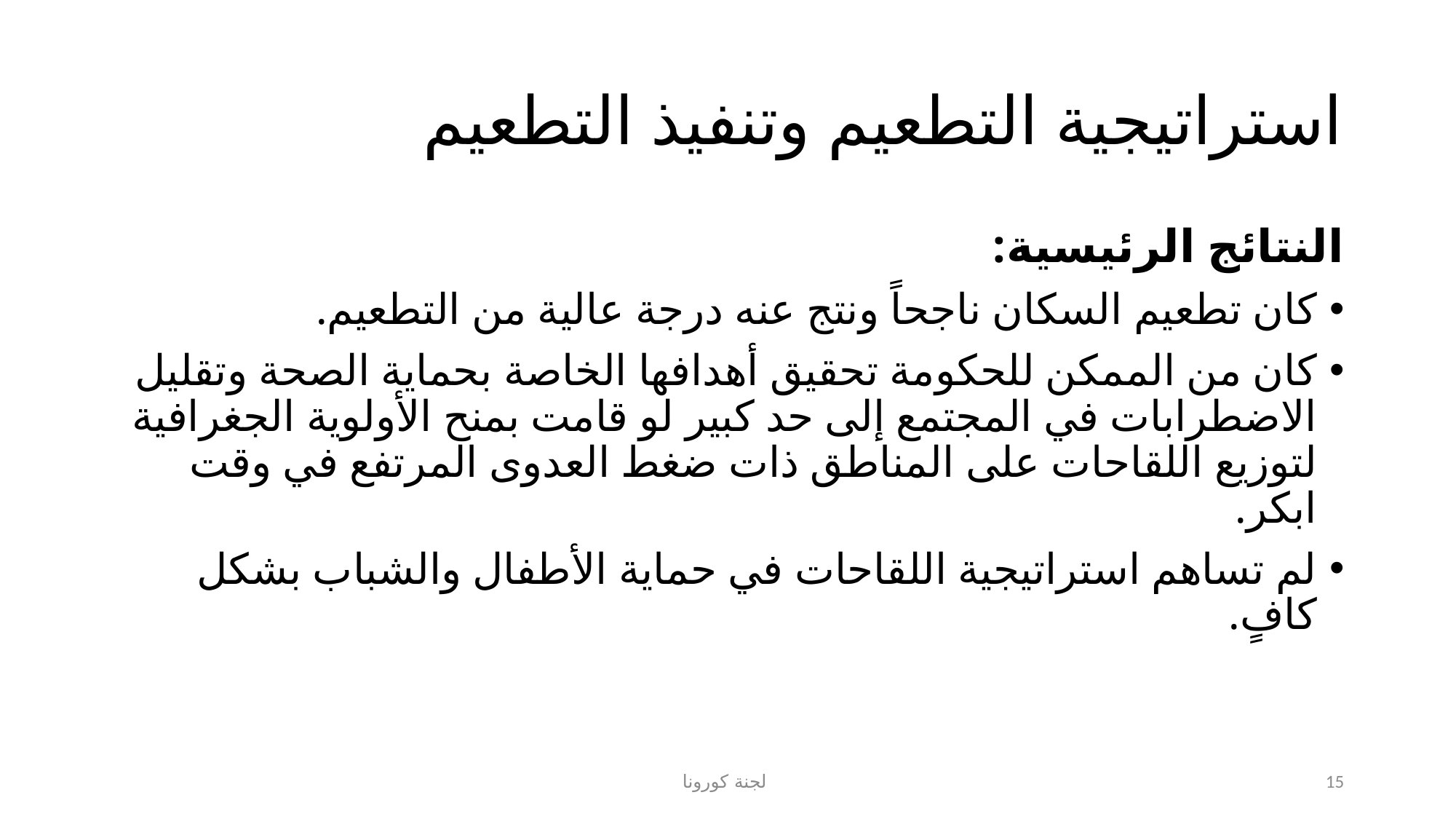

# استراتيجية التطعيم وتنفيذ التطعيم
النتائج الرئيسية:
كان تطعيم السكان ناجحاً ونتج عنه درجة عالية من التطعيم.
كان من الممكن للحكومة تحقيق أهدافها الخاصة بحماية الصحة وتقليل الاضطرابات في المجتمع إلى حد كبير لو قامت بمنح الأولوية الجغرافية لتوزيع اللقاحات على المناطق ذات ضغط العدوى المرتفع في وقت ابكر.
لم تساهم استراتيجية اللقاحات في حماية الأطفال والشباب بشكل كافٍ.
لجنة كورونا
15